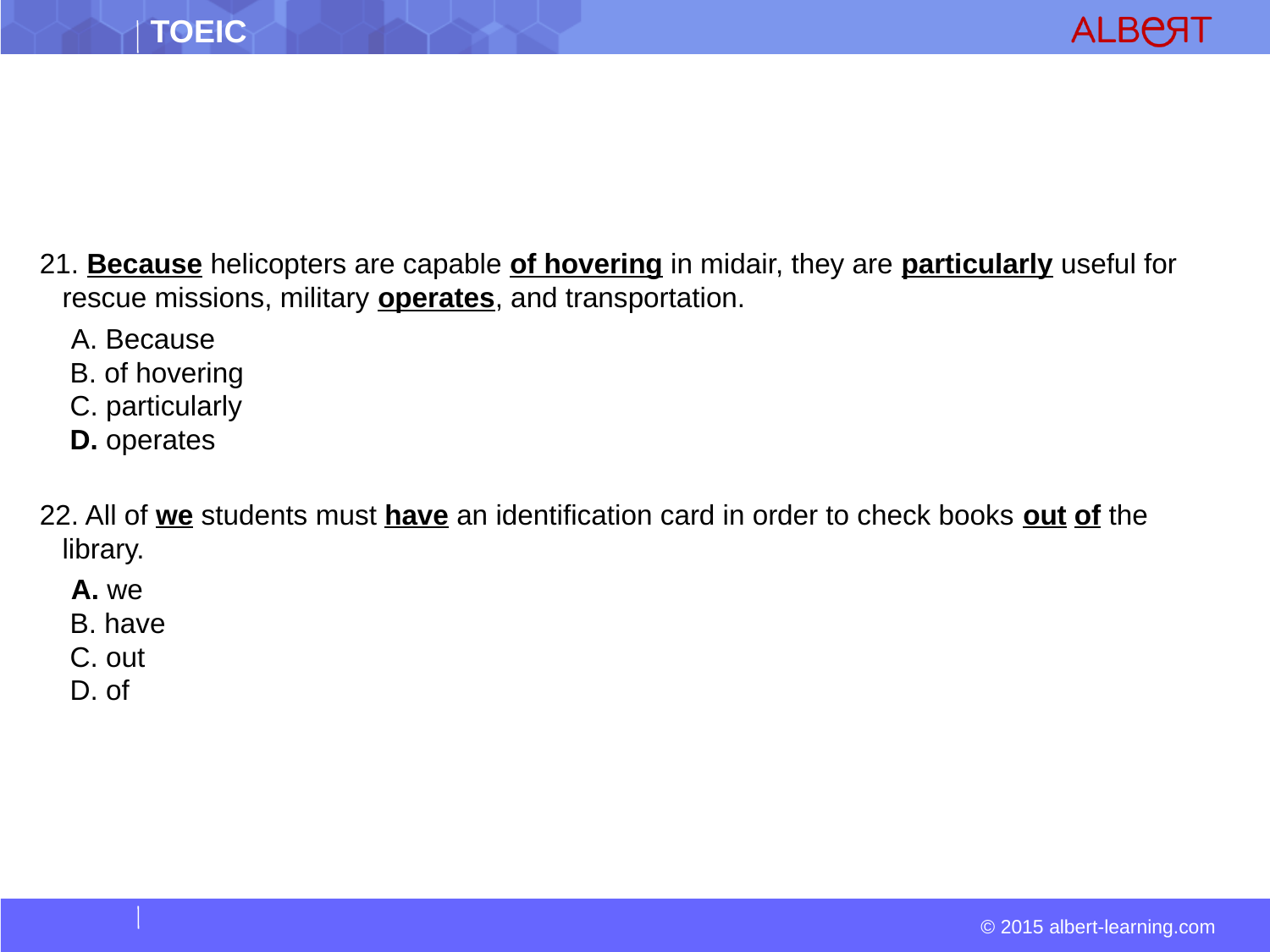

#
21. Because helicopters are capable of hovering in midair, they are particularly useful for rescue missions, military operates, and transportation.
    A. Because  
 B. of hovering  
 C. particularly  
 D. operates
22. All of we students must have an identification card in order to check books out of the library.
    A. we  
 B. have  
 C. out  
 D. of